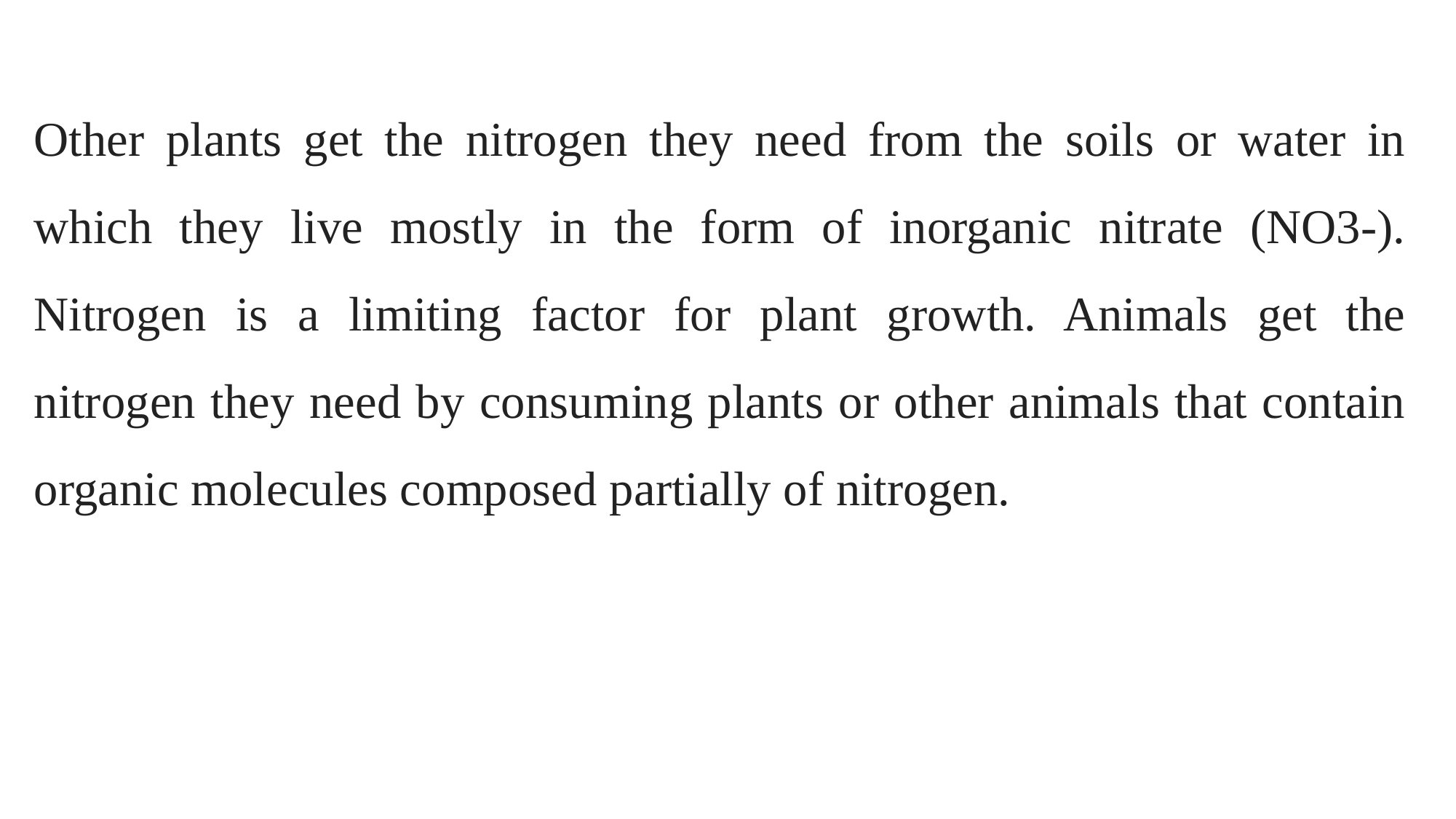

Other plants get the nitrogen they need from the soils or water in which they live mostly in the form of inorganic nitrate (NO3-). Nitrogen is a limiting factor for plant growth. Animals get the nitrogen they need by consuming plants or other animals that contain organic molecules composed partially of nitrogen.